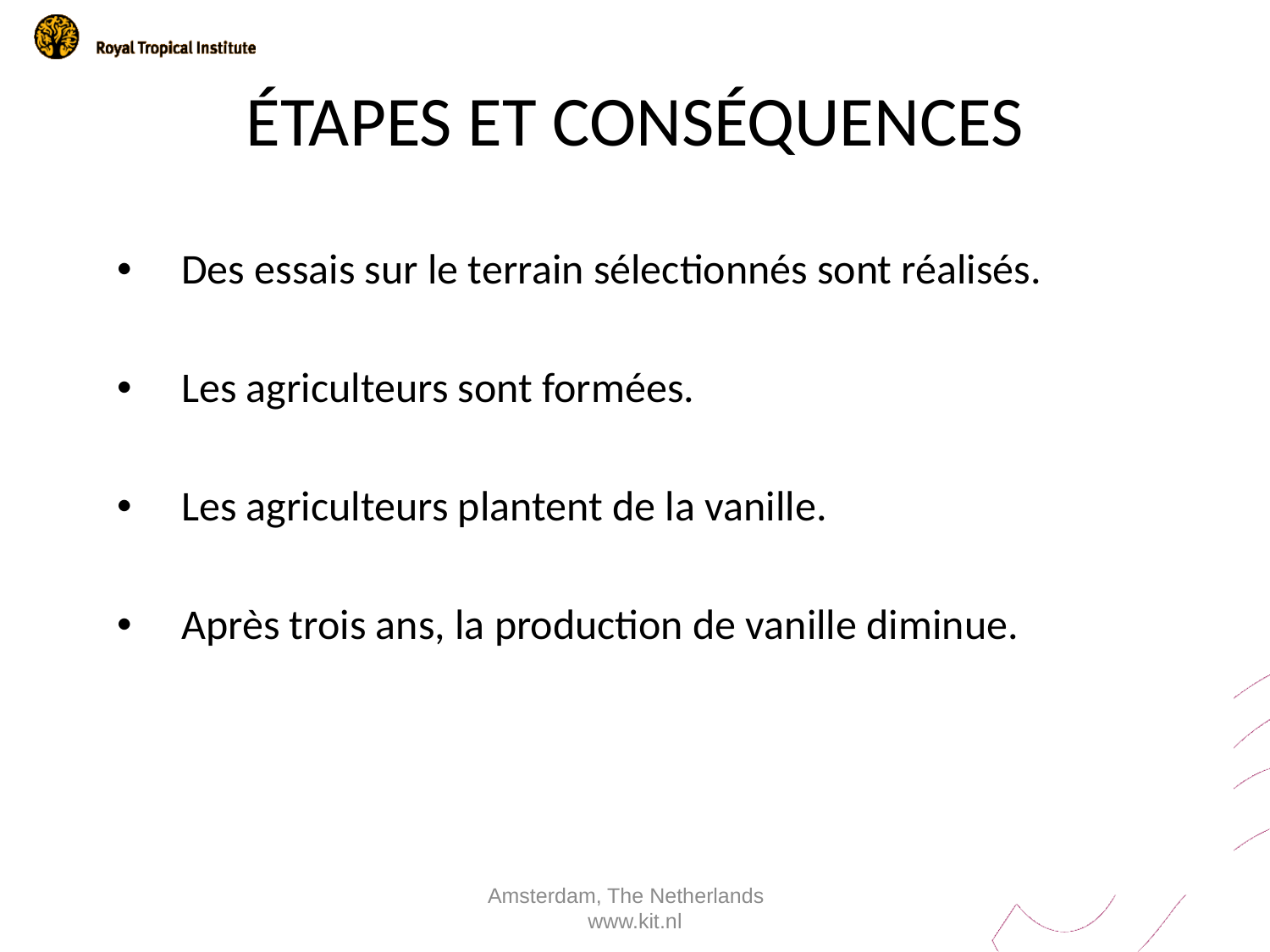

# ÉTAPES ET CONSÉQUENCES

Des essais sur le terrain sélectionnés sont réalisés.

Les agriculteurs sont formées.

Les agriculteurs plantent de la vanille.

Après trois ans, la production de vanille diminue.

Amsterdam, The Netherlands    www.kit.nl